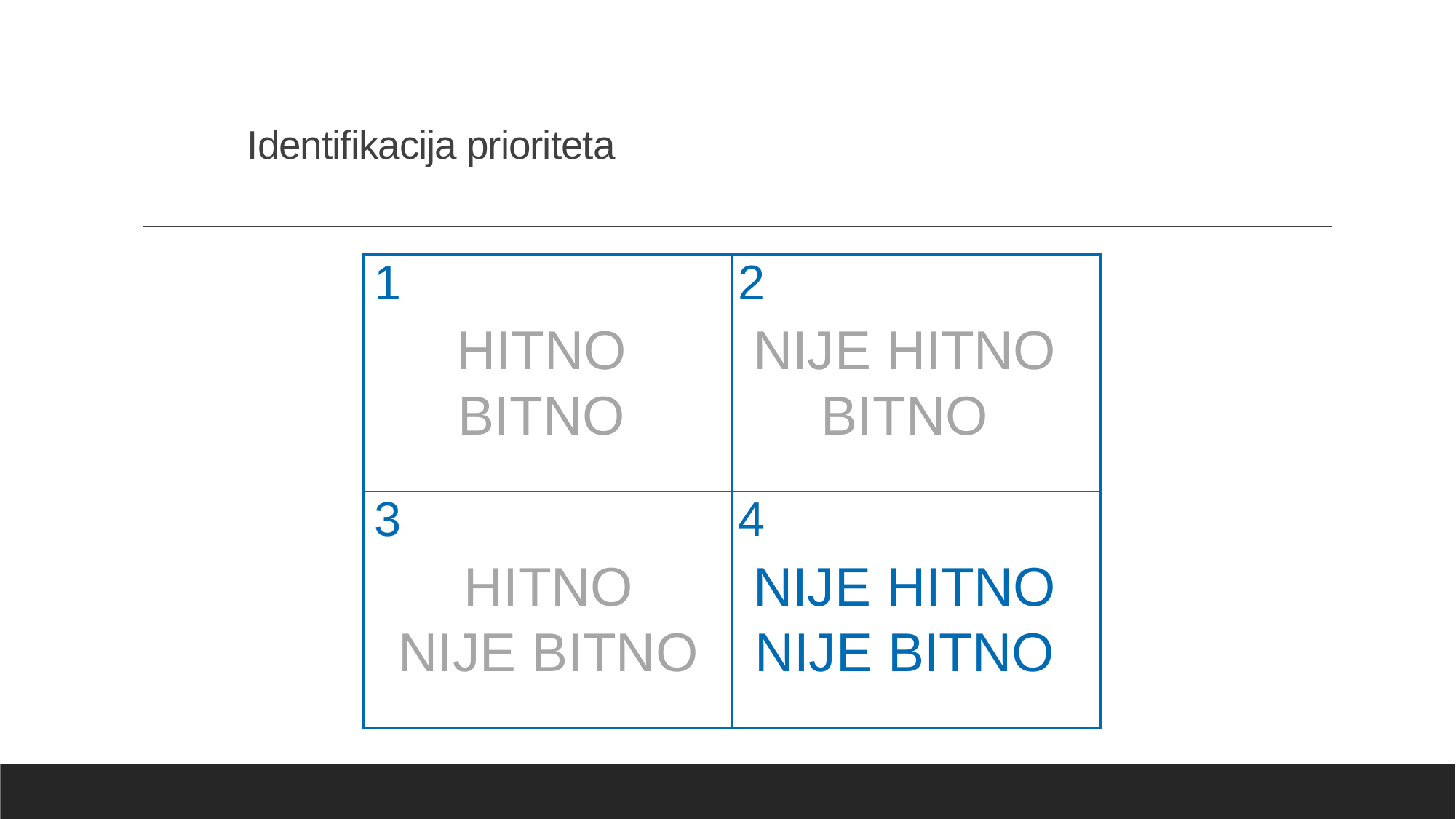

# Identifikacija prioriteta
1
2
|  |  |
| --- | --- |
|  |  |
HITNO
BITNO
NIJE HITNO
BITNO
3
4
HITNO
NIJE BITNO
NIJE HITNO
NIJE BITNO